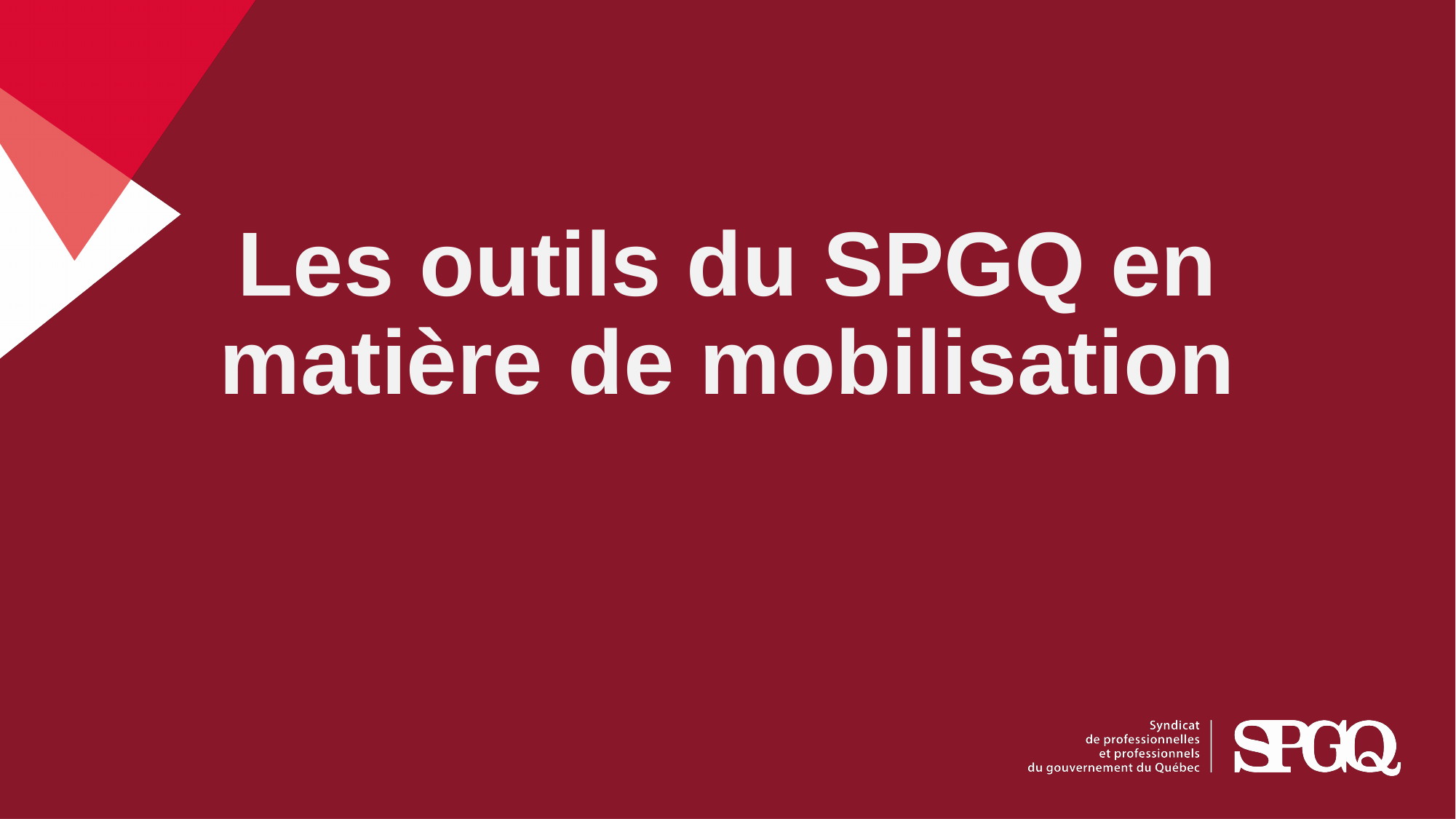

# Les outils du SPGQ en matière de mobilisation